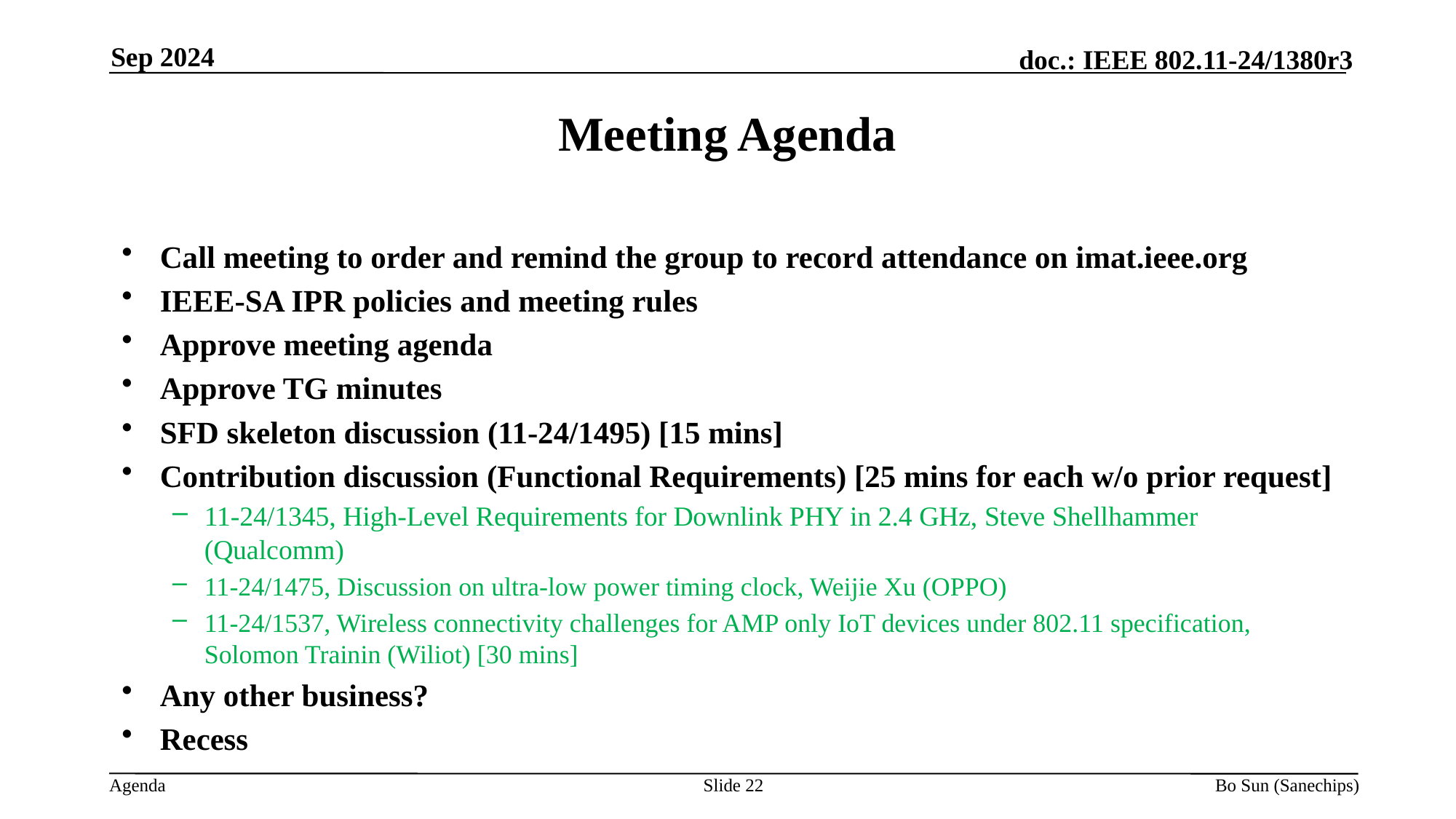

Sep 2024
Meeting Agenda
Call meeting to order and remind the group to record attendance on imat.ieee.org
IEEE-SA IPR policies and meeting rules
Approve meeting agenda
Approve TG minutes
SFD skeleton discussion (11-24/1495) [15 mins]
Contribution discussion (Functional Requirements) [25 mins for each w/o prior request]
11-24/1345, High-Level Requirements for Downlink PHY in 2.4 GHz, Steve Shellhammer (Qualcomm)
11-24/1475, Discussion on ultra-low power timing clock, Weijie Xu (OPPO)
11-24/1537, Wireless connectivity challenges for AMP only IoT devices under 802.11 specification, Solomon Trainin (Wiliot) [30 mins]
Any other business?
Recess
Slide 22
Bo Sun (Sanechips)